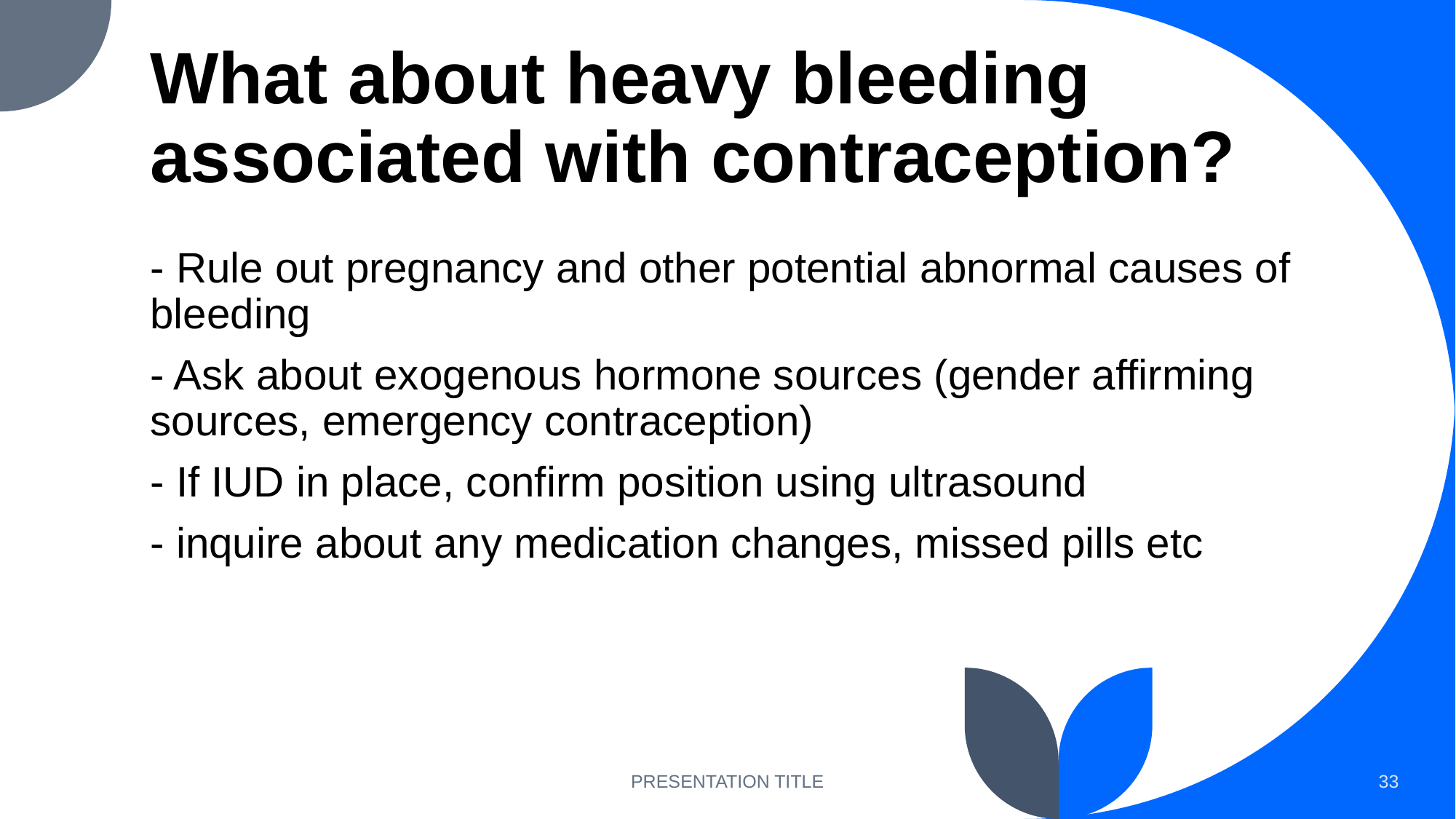

# What about heavy bleeding associated with contraception?
- Rule out pregnancy and other potential abnormal causes of bleeding
- Ask about exogenous hormone sources (gender affirming sources, emergency contraception)
- If IUD in place, confirm position using ultrasound
- inquire about any medication changes, missed pills etc

PRESENTATION TITLE
33